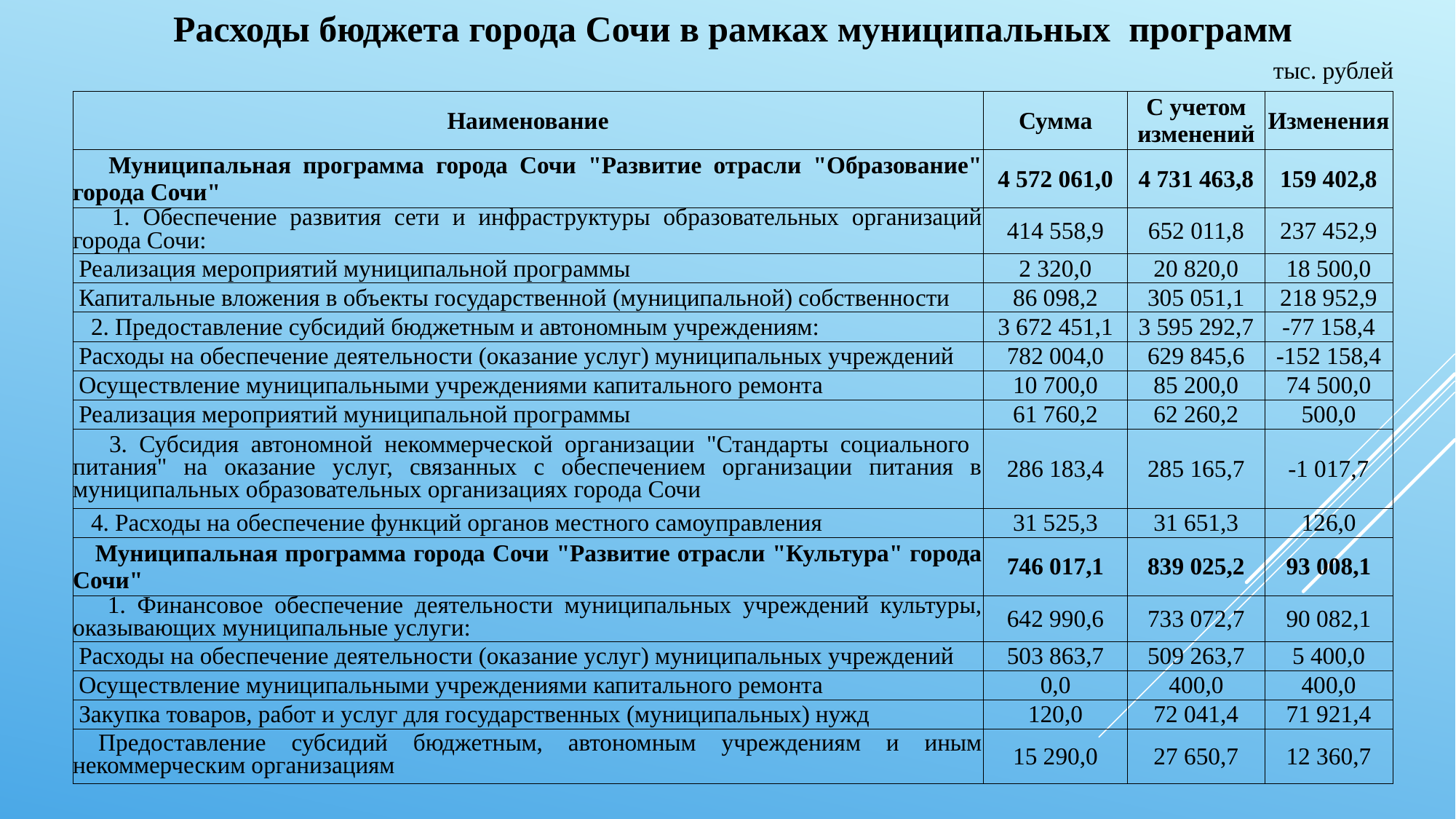

Расходы бюджета города Сочи в рамках муниципальных  программ
тыс. рублей
| Наименование | Сумма | С учетом изменений | Изменения |
| --- | --- | --- | --- |
| Муниципальная программа города Сочи "Развитие отрасли "Образование" города Сочи" | 4 572 061,0 | 4 731 463,8 | 159 402,8 |
| 1. Обеспечение развития сети и инфраструктуры образовательных организаций города Сочи: | 414 558,9 | 652 011,8 | 237 452,9 |
| Реализация мероприятий муниципальной программы | 2 320,0 | 20 820,0 | 18 500,0 |
| Капитальные вложения в объекты государственной (муниципальной) собственности | 86 098,2 | 305 051,1 | 218 952,9 |
| 2. Предоставление субсидий бюджетным и автономным учреждениям: | 3 672 451,1 | 3 595 292,7 | -77 158,4 |
| Расходы на обеспечение деятельности (оказание услуг) муниципальных учреждений | 782 004,0 | 629 845,6 | -152 158,4 |
| Осуществление муниципальными учреждениями капитального ремонта | 10 700,0 | 85 200,0 | 74 500,0 |
| Реализация мероприятий муниципальной программы | 61 760,2 | 62 260,2 | 500,0 |
| 3. Субсидия автономной некоммерческой организации "Стандарты социального питания" на оказание услуг, связанных с обеспечением организации питания в муниципальных образовательных организациях города Сочи | 286 183,4 | 285 165,7 | -1 017,7 |
| 4. Расходы на обеспечение функций органов местного самоуправления | 31 525,3 | 31 651,3 | 126,0 |
| Муниципальная программа города Сочи "Развитие отрасли "Культура" города Сочи" | 746 017,1 | 839 025,2 | 93 008,1 |
| 1. Финансовое обеспечение деятельности муниципальных учреждений культуры, оказывающих муниципальные услуги: | 642 990,6 | 733 072,7 | 90 082,1 |
| Расходы на обеспечение деятельности (оказание услуг) муниципальных учреждений | 503 863,7 | 509 263,7 | 5 400,0 |
| Осуществление муниципальными учреждениями капитального ремонта | 0,0 | 400,0 | 400,0 |
| Закупка товаров, работ и услуг для государственных (муниципальных) нужд | 120,0 | 72 041,4 | 71 921,4 |
| Предоставление субсидий бюджетным, автономным учреждениям и иным некоммерческим организациям | 15 290,0 | 27 650,7 | 12 360,7 |